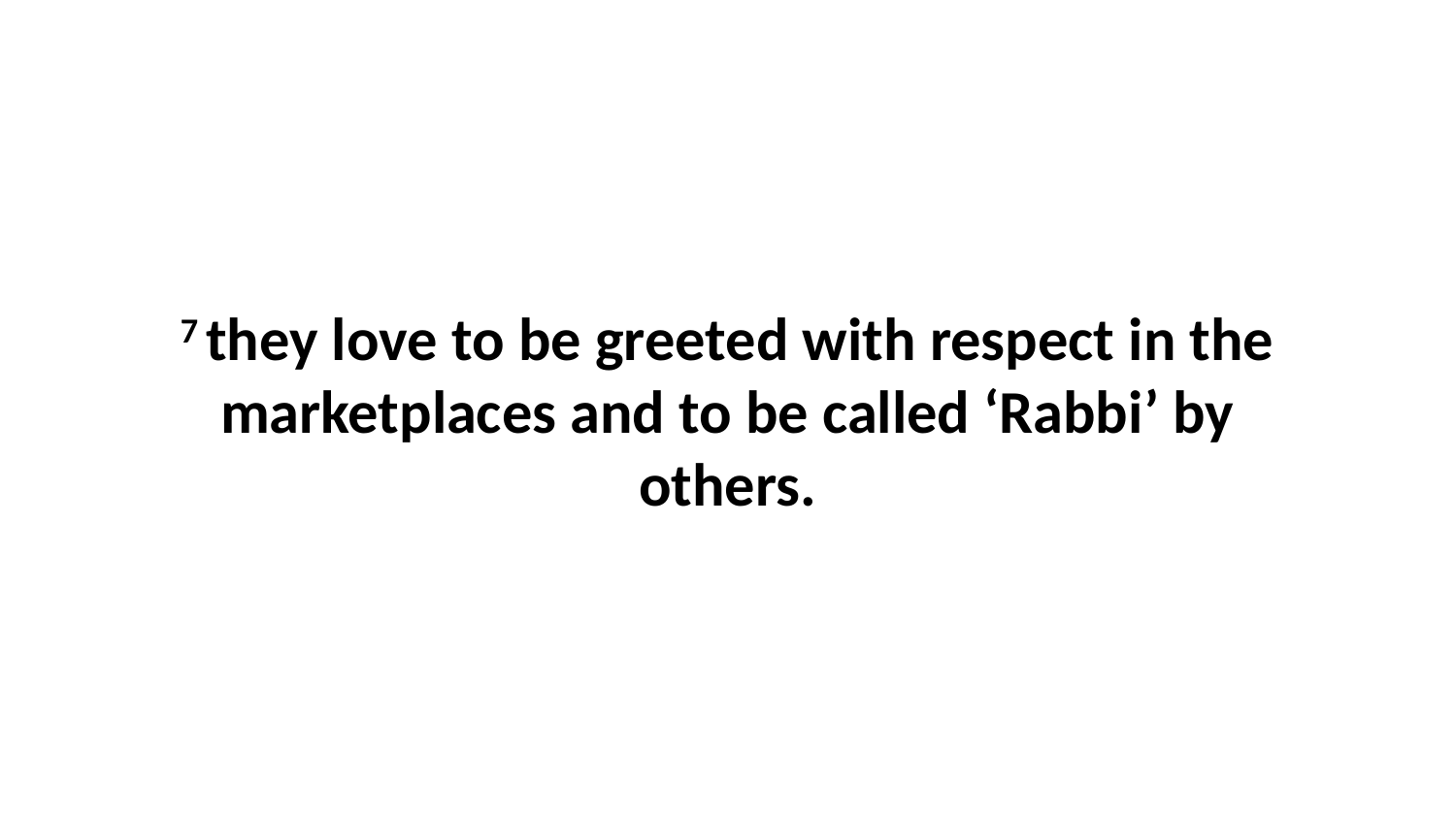

7 they love to be greeted with respect in the marketplaces and to be called ‘Rabbi’ by others.